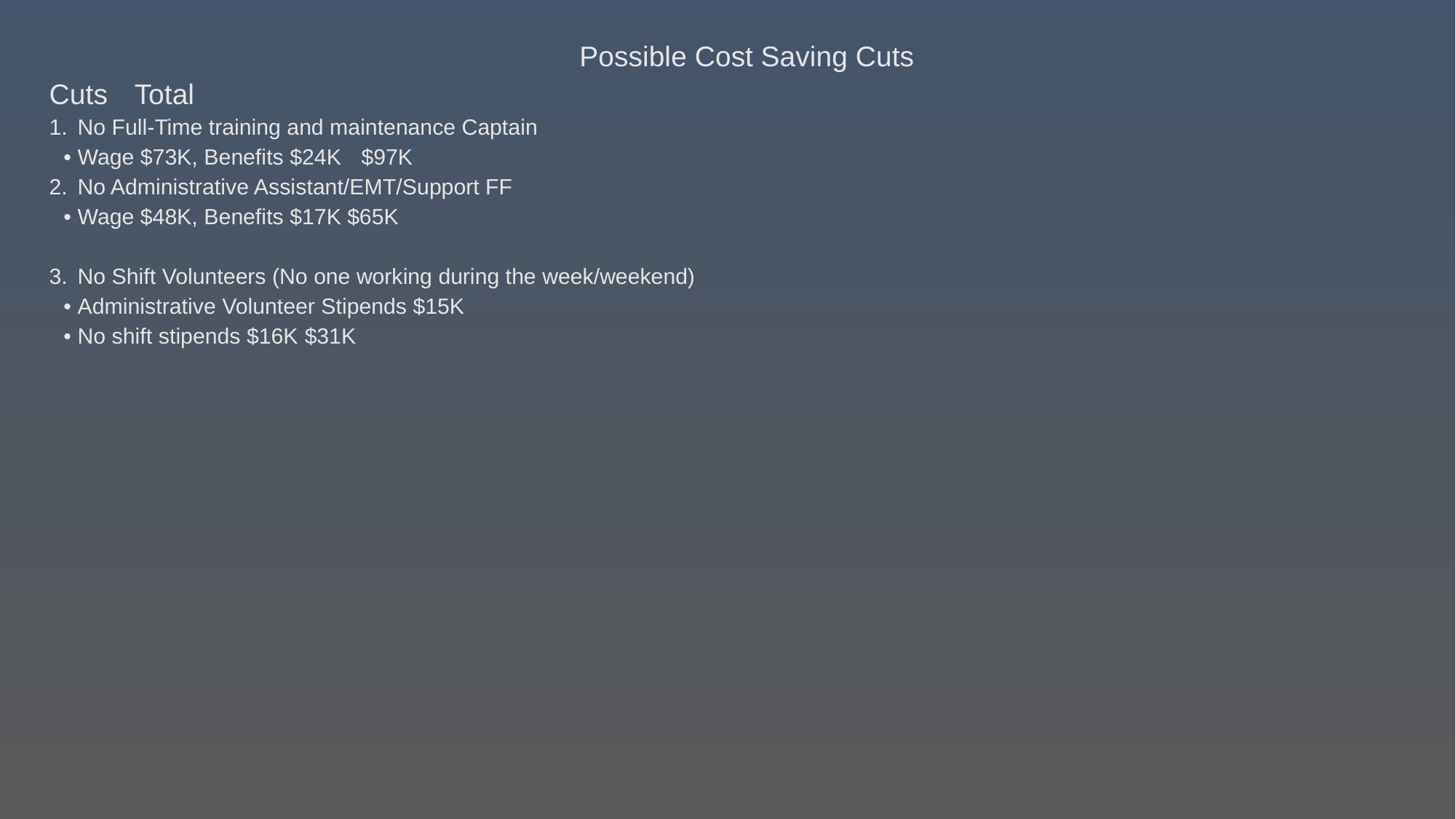

Possible Cost Saving Cuts
Cuts									Total
1.	No Full-Time training and maintenance Captain
	•	Wage $73K, Benefits $24K			 	$97K
2.	No Administrative Assistant/EMT/Support FF
	•	Wage $48K, Benefits $17K				$65K

3.	No Shift Volunteers (No one working during the week/weekend)
	•	Administrative Volunteer Stipends $15K
	•	No shift stipends $16K					$31K